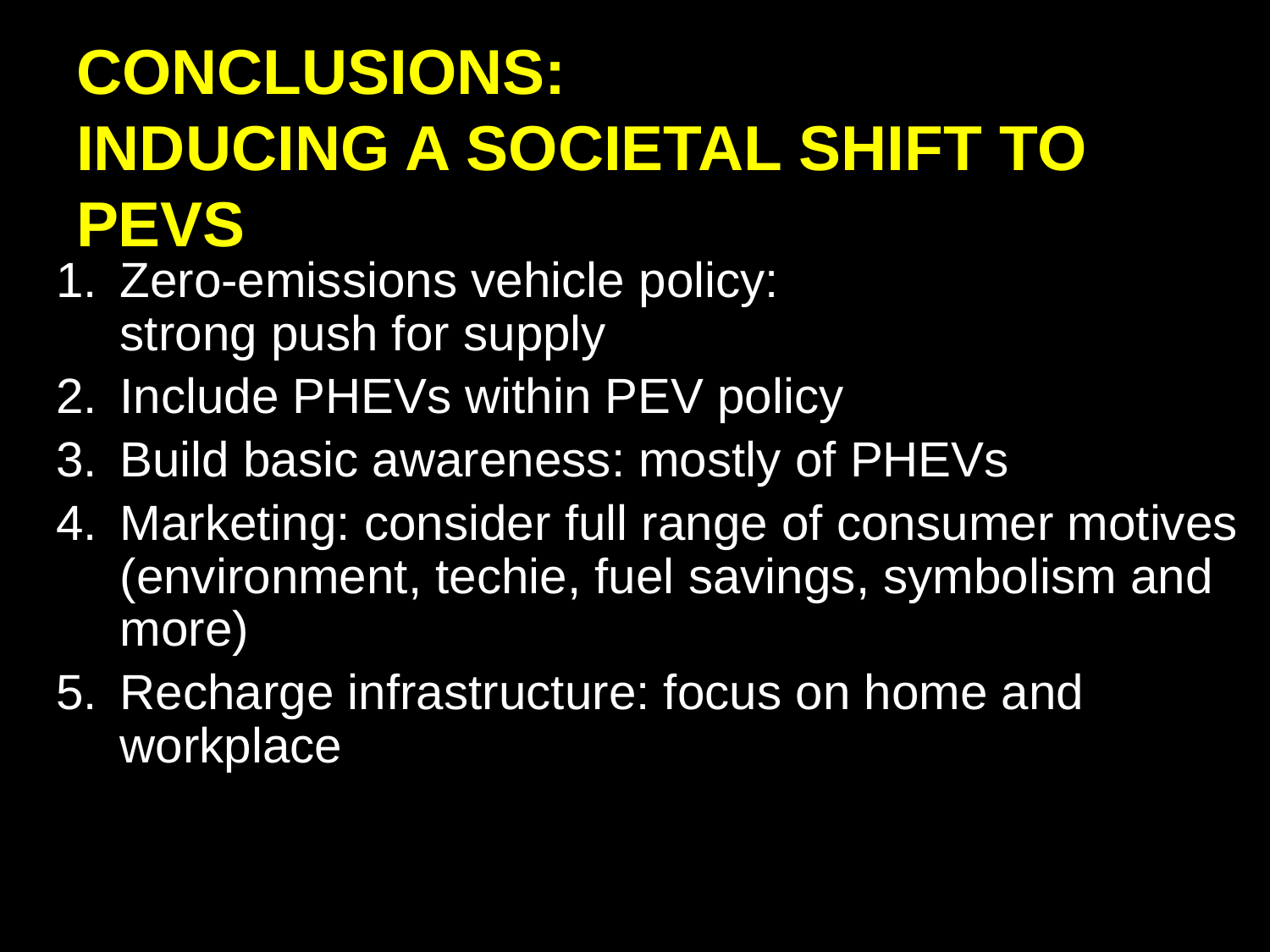

Conclusions:
Inducing a societal shift to PEVs
Zero-emissions vehicle policy:
strong push for supply
Include PHEVs within PEV policy
Build basic awareness: mostly of PHEVs
Marketing: consider full range of consumer motives (environment, techie, fuel savings, symbolism and more)
Recharge infrastructure: focus on home and workplace